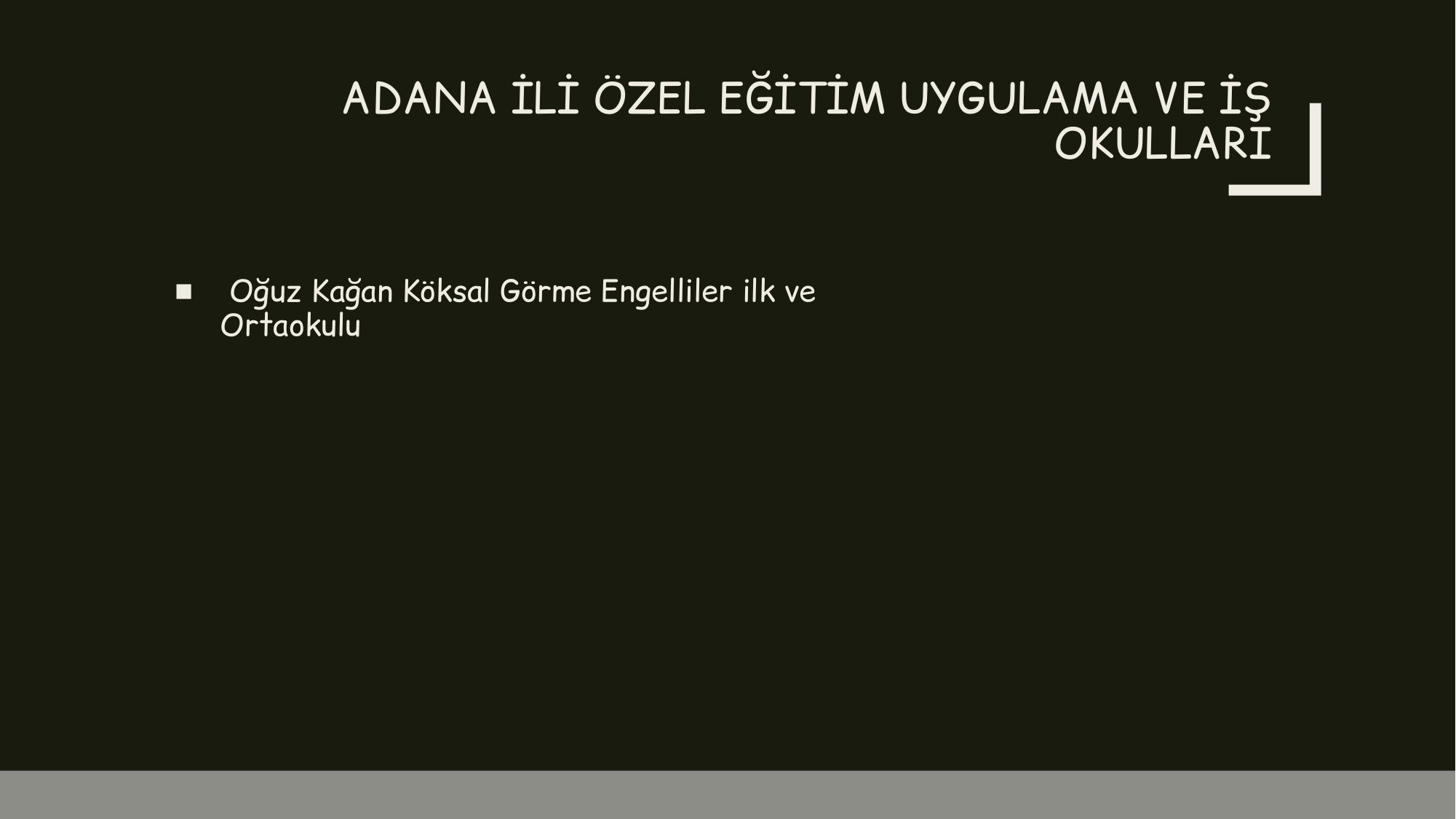

# ADANA İLİ ÖZEL EĞİTİM UYGULAMA VE İŞ OKULLARI

 Oğuz Kağan Köksal Görme Engelliler ilk ve Ortaokulu